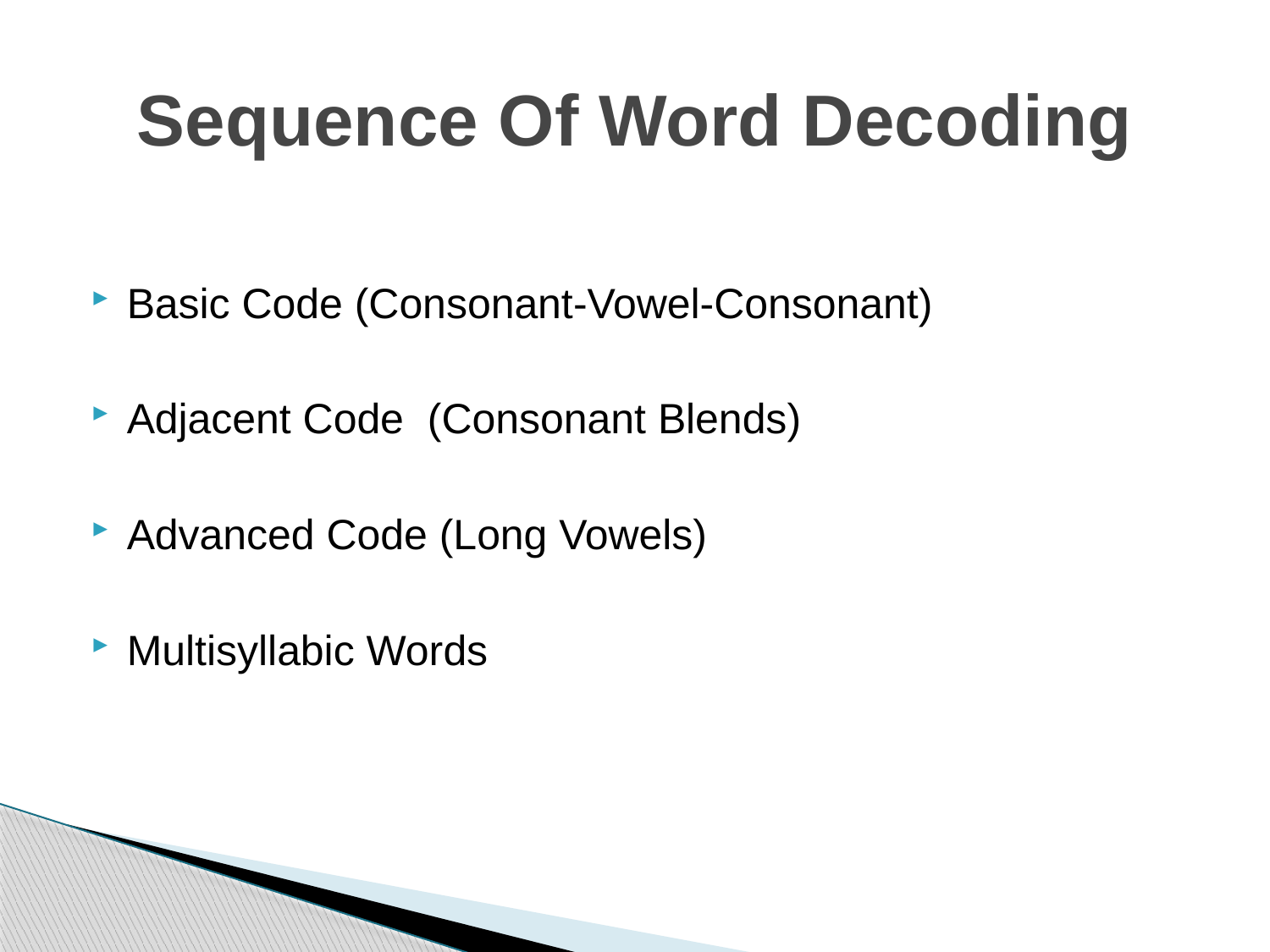

# Sequence Of Word Decoding

Basic Code (Consonant-Vowel-Consonant)

Adjacent Code  (Consonant Blends)

Advanced Code (Long Vowels)

Multisyllabic Words